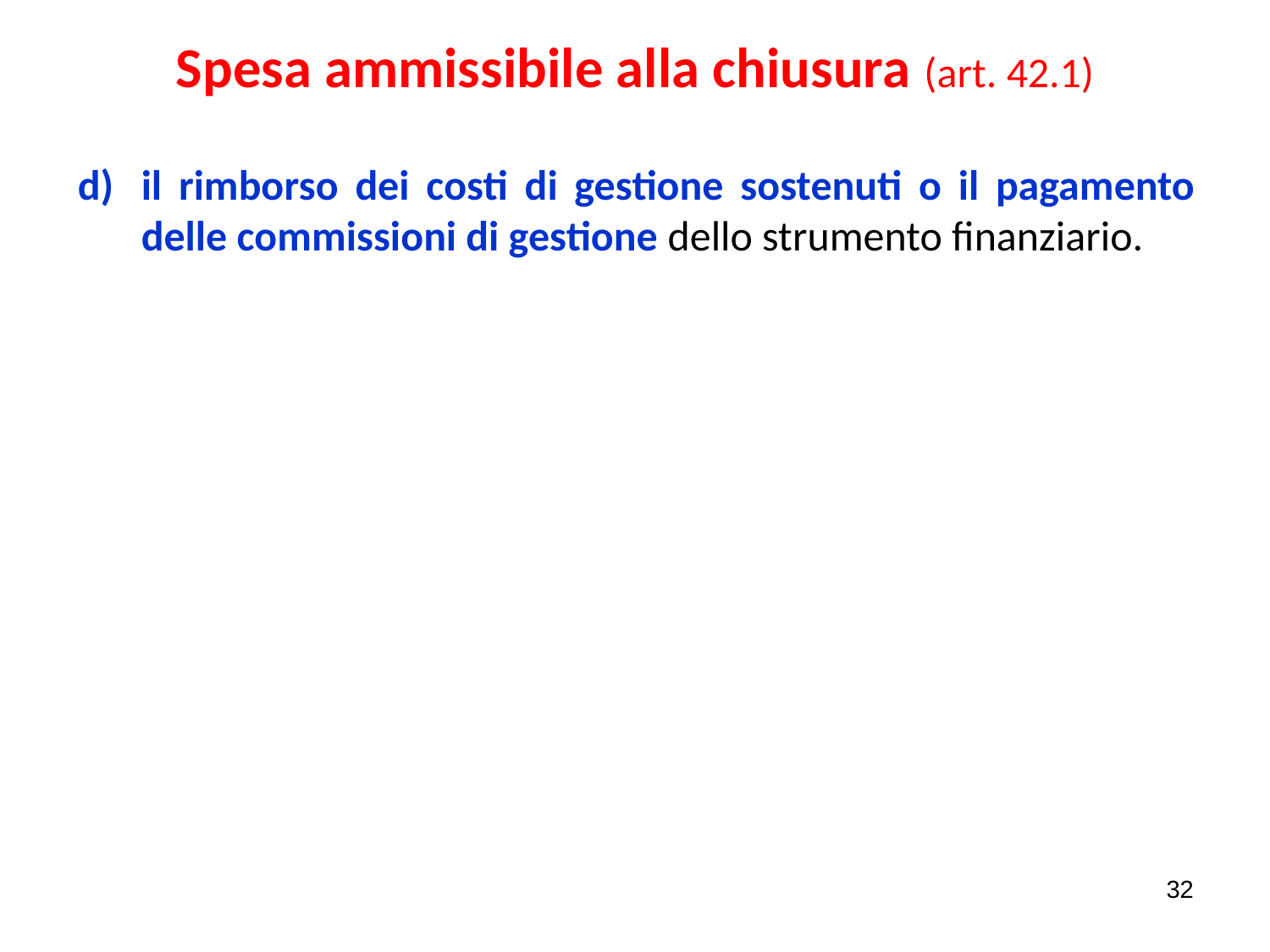

# Spesa ammissibile alla chiusura (art. 42.1)
il rimborso dei costi di gestione sostenuti o il pagamento delle commissioni di gestione dello strumento finanziario.
32